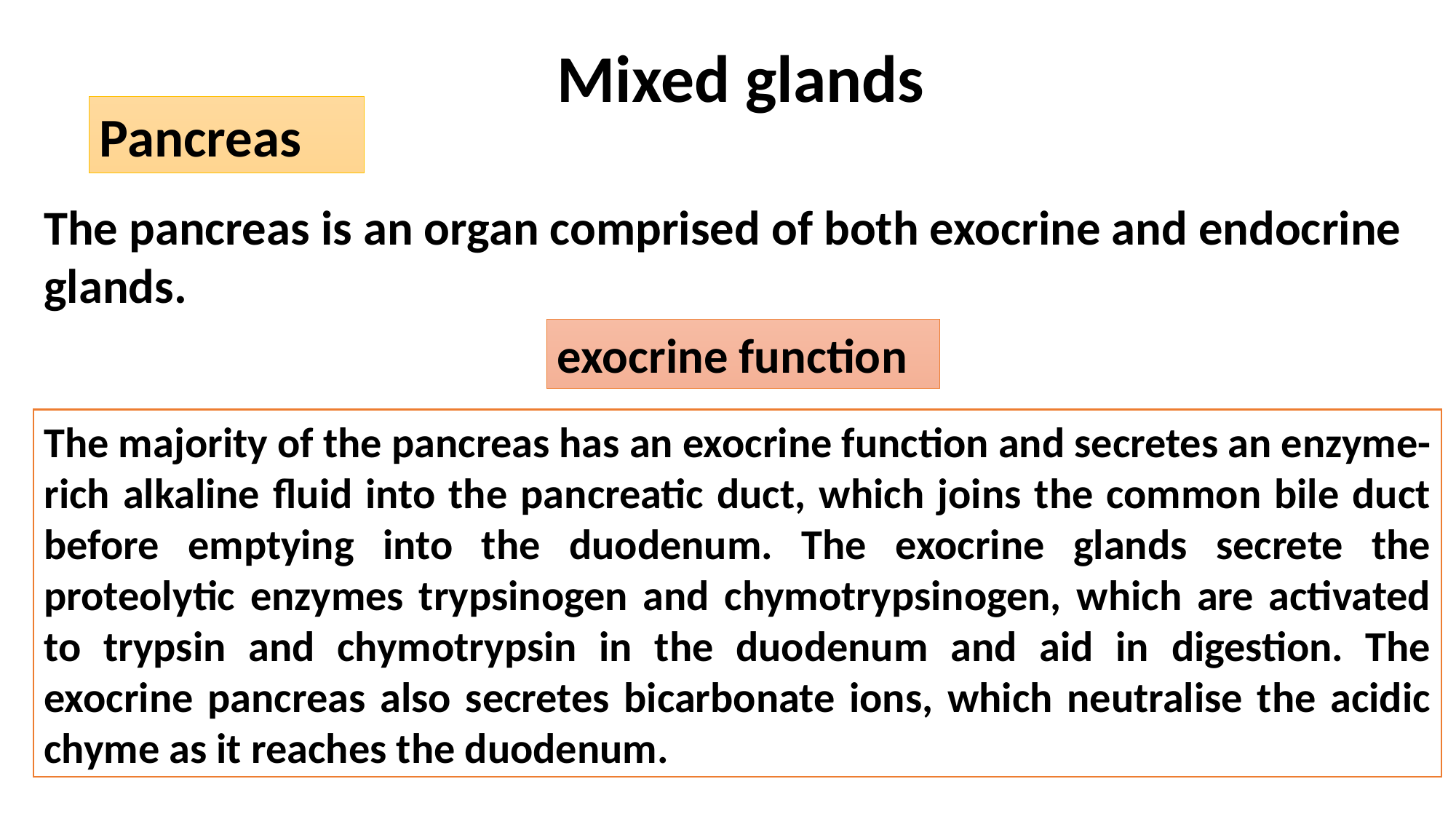

Mixed glands
Pancreas
The pancreas is an organ comprised of both exocrine and endocrine glands.
exocrine function
The majority of the pancreas has an exocrine function and secretes an enzyme-rich alkaline fluid into the pancreatic duct, which joins the common bile duct before emptying into the duodenum. The exocrine glands secrete the proteolytic enzymes trypsinogen and chymotrypsinogen, which are activated to trypsin and chymotrypsin in the duodenum and aid in digestion. The exocrine pancreas also secretes bicarbonate ions, which neutralise the acidic chyme as it reaches the duodenum.